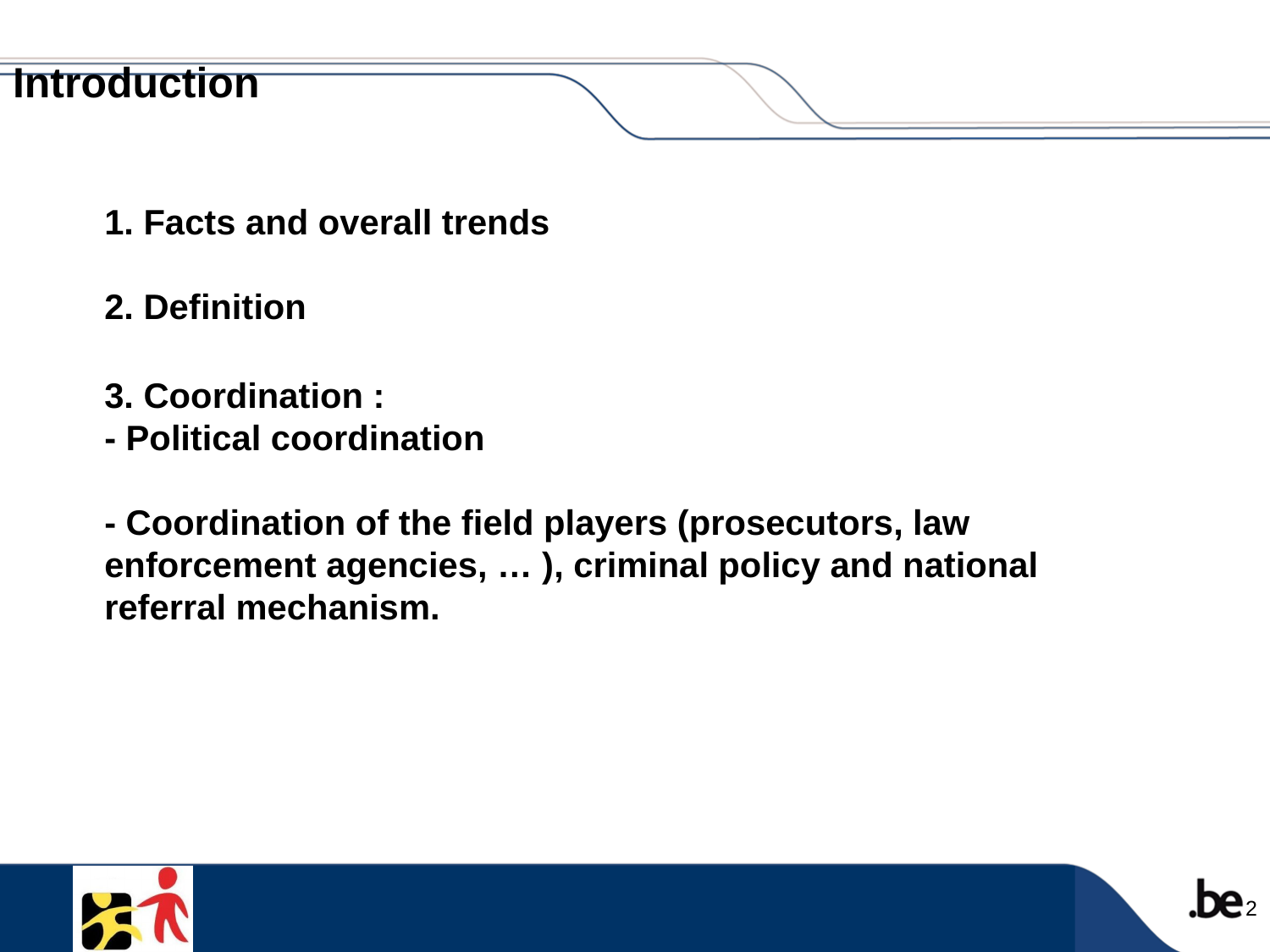

Introduction
1. Facts and overall trends
2. Definition
3. Coordination :
- Political coordination
- Coordination of the field players (prosecutors, law enforcement agencies, … ), criminal policy and national referral mechanism.
2